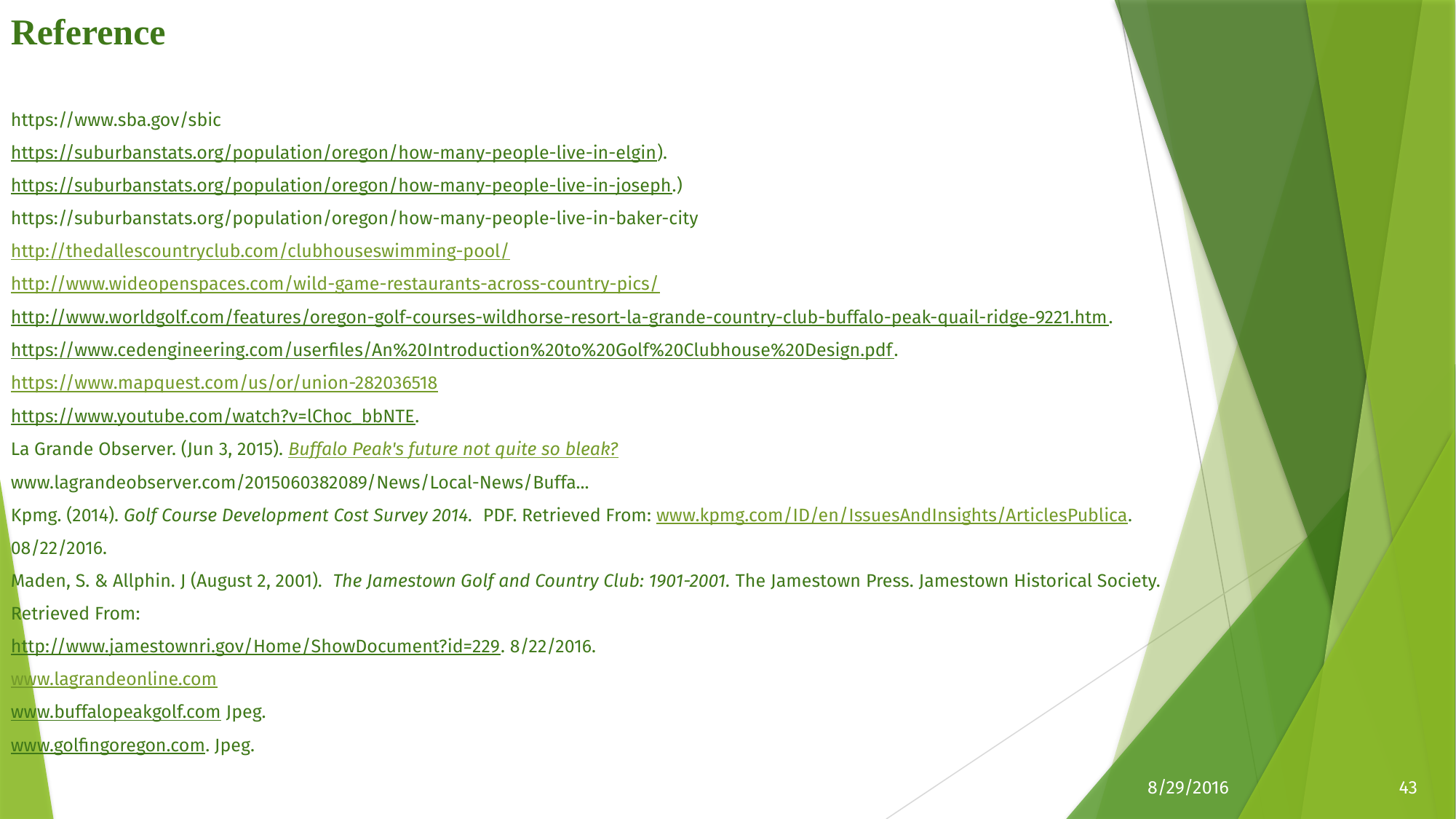

Reference

https://www.sba.gov/sbic
https://suburbanstats.org/population/oregon/how-many-people-live-in-elgin).
https://suburbanstats.org/population/oregon/how-many-people-live-in-joseph.)
https://suburbanstats.org/population/oregon/how-many-people-live-in-baker-city
http://thedallescountryclub.com/clubhouseswimming-pool/
http://www.wideopenspaces.com/wild-game-restaurants-across-country-pics/
http://www.worldgolf.com/features/oregon-golf-courses-wildhorse-resort-la-grande-country-club-buffalo-peak-quail-ridge-9221.htm.
https://www.cedengineering.com/userfiles/An%20Introduction%20to%20Golf%20Clubhouse%20Design.pdf.
https://www.mapquest.com/us/or/union-282036518
https://www.youtube.com/watch?v=lChoc_bbNTE.
La Grande Observer. (Jun 3, 2015). Buffalo Peak's future not quite so bleak?www.lagrandeobserver.com/2015060382089/News/Local-News/Buffa...
Kpmg. (2014). Golf Course Development Cost Survey 2014.  PDF. Retrieved From: www.kpmg.com/ID/en/IssuesAndInsights/ArticlesPublica.   08/22/2016.
Maden, S. & Allphin. J (August 2, 2001).  The Jamestown Golf and Country Club: 1901-2001. The Jamestown Press. Jamestown Historical Society. Retrieved From:
http://www.jamestownri.gov/Home/ShowDocument?id=229. 8/22/2016.
www.lagrandeonline.com
www.buffalopeakgolf.com Jpeg.
www.golfingoregon.com. Jpeg.

43
8/29/2016